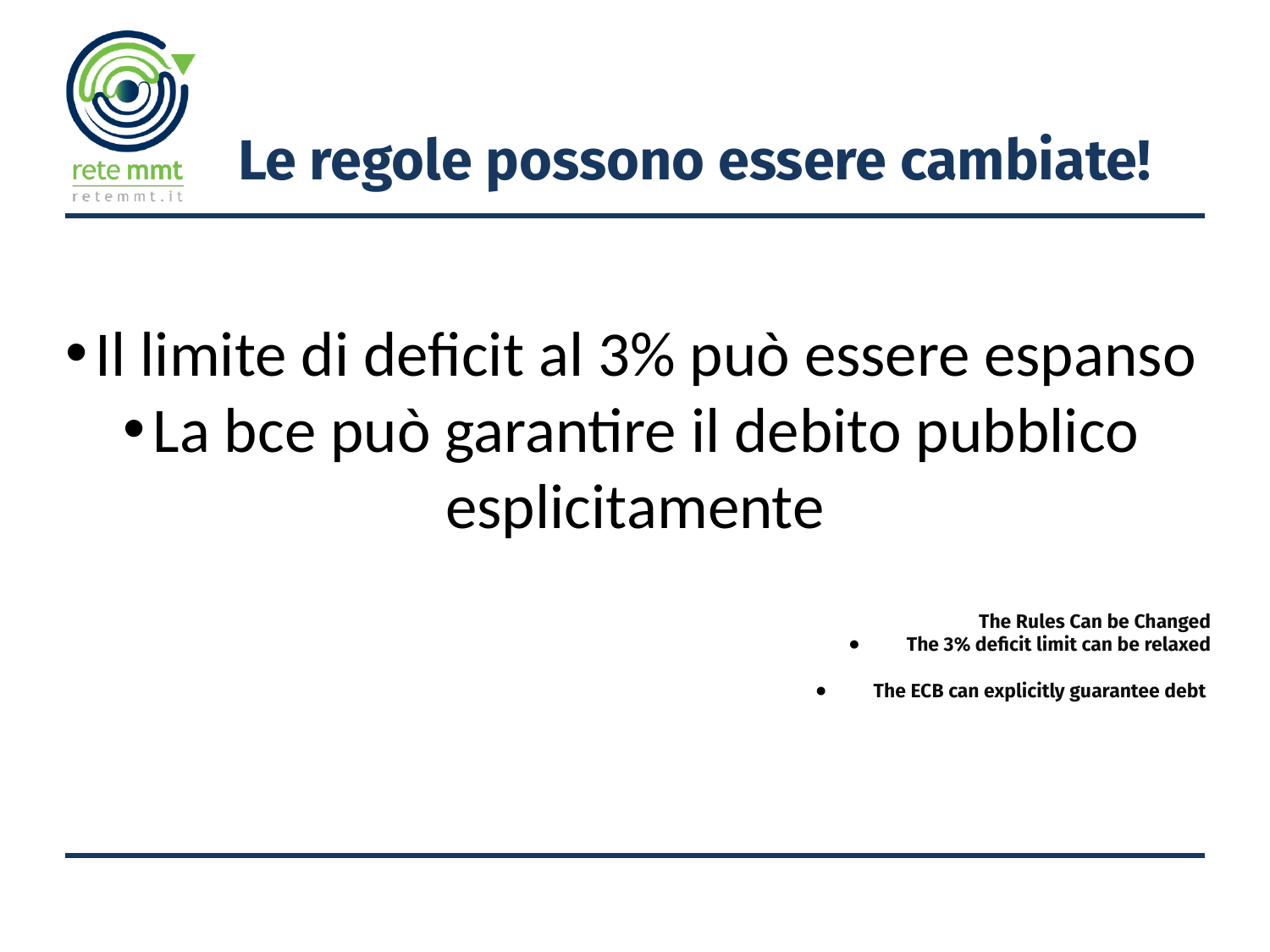

# Le regole possono essere cambiate!

Il limite di deficit al 3% può essere espanso
La bce può garantire il debito pubblico esplicitamente
The Rules Can be Changed
The 3% deficit limit can be relaxed

The ECB can explicitly guarantee debt